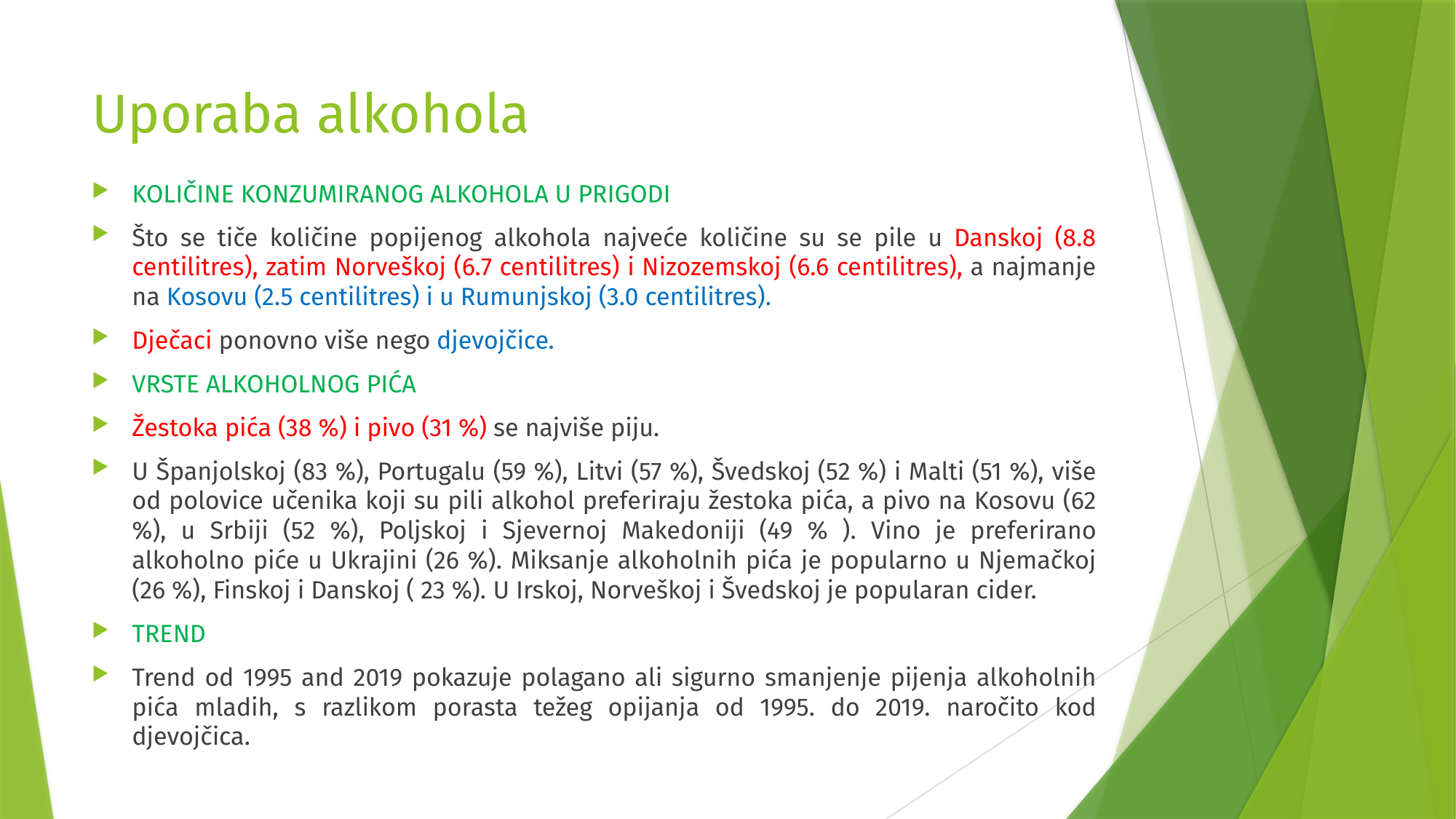

# Uporaba alkohola
KOLIČINE KONZUMIRANOG ALKOHOLA U PRIGODI
Što se tiče količine popijenog alkohola najveće količine su se pile u Danskoj (8.8 centilitres), zatim Norveškoj (6.7 centilitres) i Nizozemskoj (6.6 centilitres), a najmanje na Kosovu (2.5 centilitres) i u Rumunjskoj (3.0 centilitres).
Dječaci ponovno više nego djevojčice.
VRSTE ALKOHOLNOG PIĆA
Žestoka pića (38 %) i pivo (31 %) se najviše piju.
U Španjolskoj (83 %), Portugalu (59 %), Litvi (57 %), Švedskoj (52 %) i Malti (51 %), više od polovice učenika koji su pili alkohol preferiraju žestoka pića, a pivo na Kosovu (62 %), u Srbiji (52 %), Poljskoj i Sjevernoj Makedoniji (49 % ). Vino je preferirano alkoholno piće u Ukrajini (26 %). Miksanje alkoholnih pića je popularno u Njemačkoj (26 %), Finskoj i Danskoj ( 23 %). U Irskoj, Norveškoj i Švedskoj je popularan cider.
TREND
Trend od 1995 and 2019 pokazuje polagano ali sigurno smanjenje pijenja alkoholnih pića mladih, s razlikom porasta težeg opijanja od 1995. do 2019. naročito kod djevojčica.